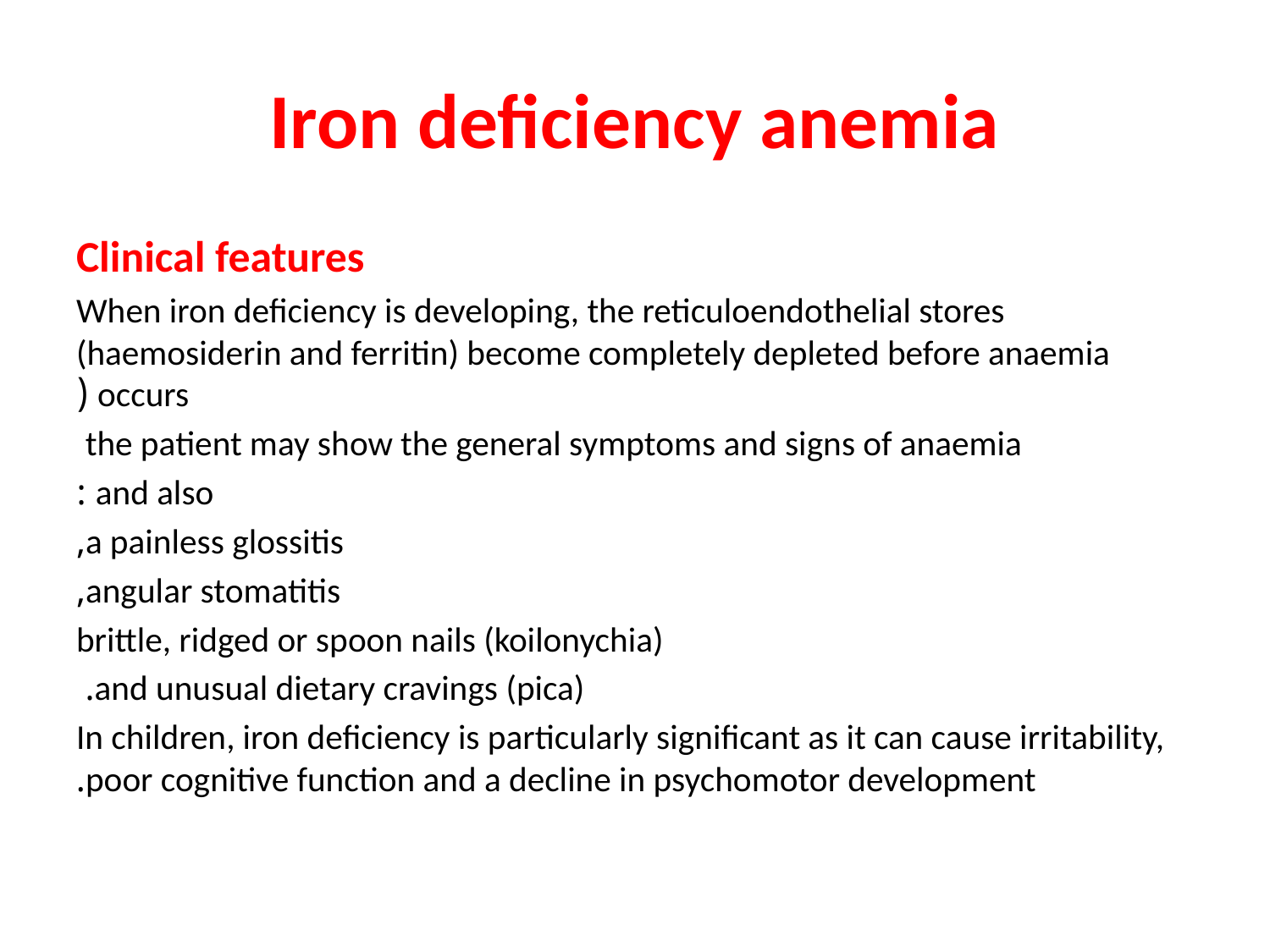

# Iron deficiency anemia
Clinical features
When iron deficiency is developing, the reticuloendothelial stores (haemosiderin and ferritin) become completely depleted before anaemia occurs (
the patient may show the general symptoms and signs of anaemia
and also :
a painless glossitis,
angular stomatitis,
 brittle, ridged or spoon nails (koilonychia)
and unusual dietary cravings (pica).
 In children, iron deficiency is particularly significant as it can cause irritability, poor cognitive function and a decline in psychomotor development.